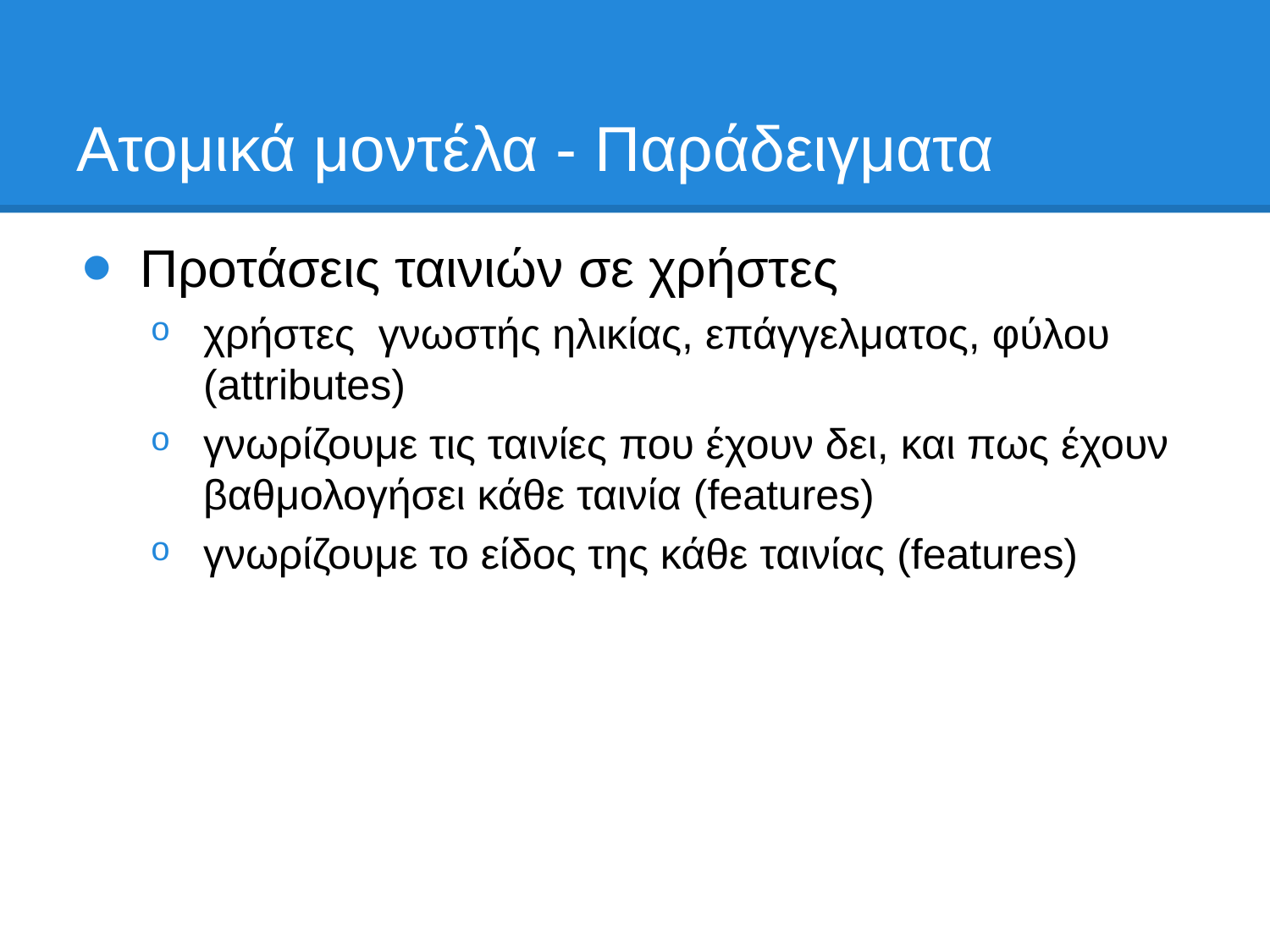

# Ατομικά μοντέλα - Παράδειγματα
Προτάσεις ταινιών σε χρήστες
χρήστες  γνωστής ηλικίας, επάγγελματος, φύλου (attributes)
γνωρίζουμε τις ταινίες που έχουν δει, και πως έχουν βαθμολογήσει κάθε ταινία (features)
γνωρίζουμε το είδος της κάθε ταινίας (features)